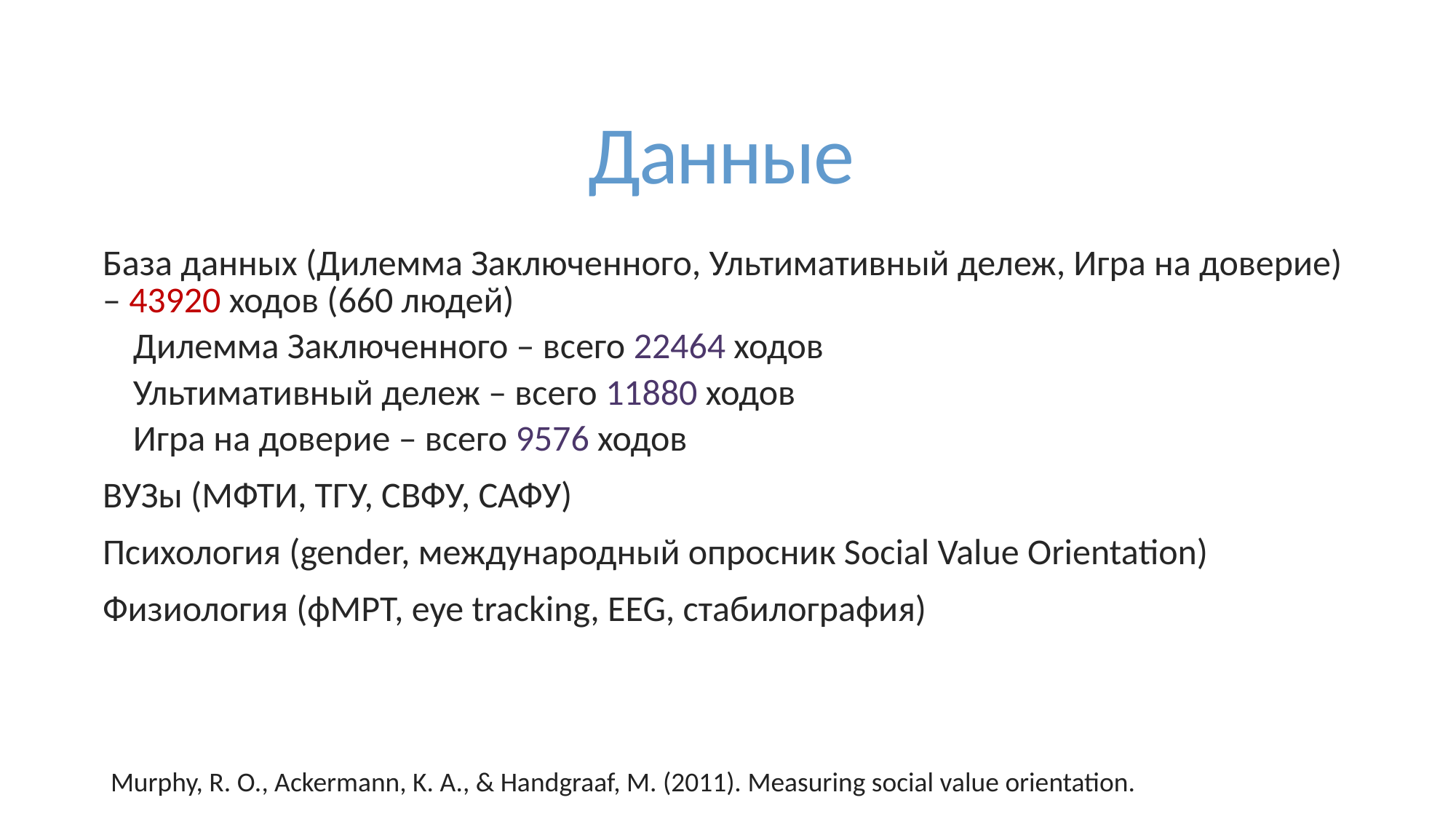

# Данные
База данных (Дилемма Заключенного, Ультимативный дележ, Игра на доверие) – 43920 ходов (660 людей)
Дилемма Заключенного – всего 22464 ходов
Ультимативный дележ – всего 11880 ходов
Игра на доверие – всего 9576 ходов
ВУЗы (МФТИ, ТГУ, СВФУ, САФУ)
Психология (gender, международный опросник Social Value Orientation)
Физиология (фМРТ, eye tracking, EEG, стабилография)
19
Murphy, R. O., Ackermann, K. A., & Handgraaf, M. (2011). Measuring social value orientation.